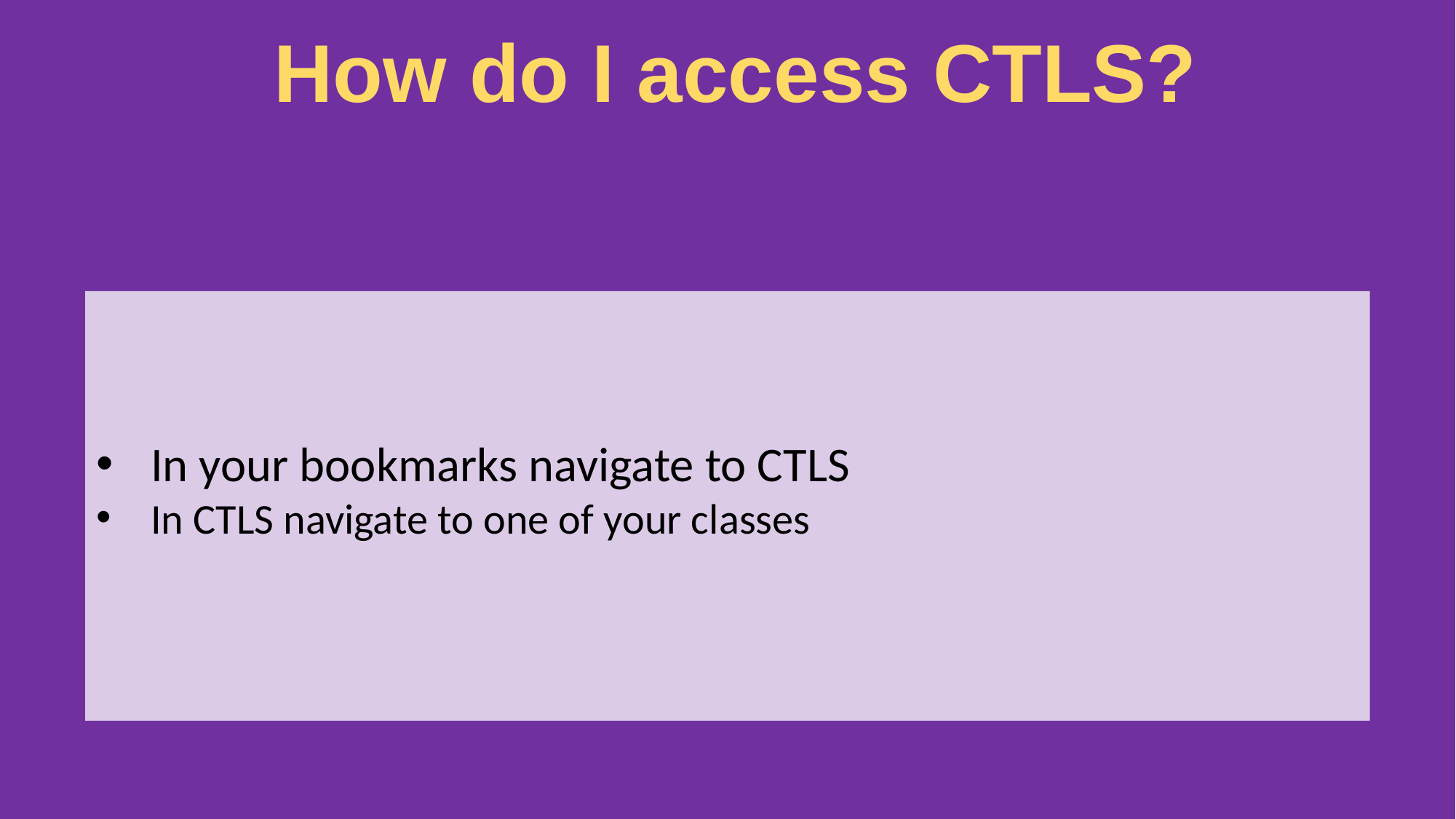

How do I access CTLS?

In your bookmarks navigate to CTLS
In CTLS navigate to one of your classes